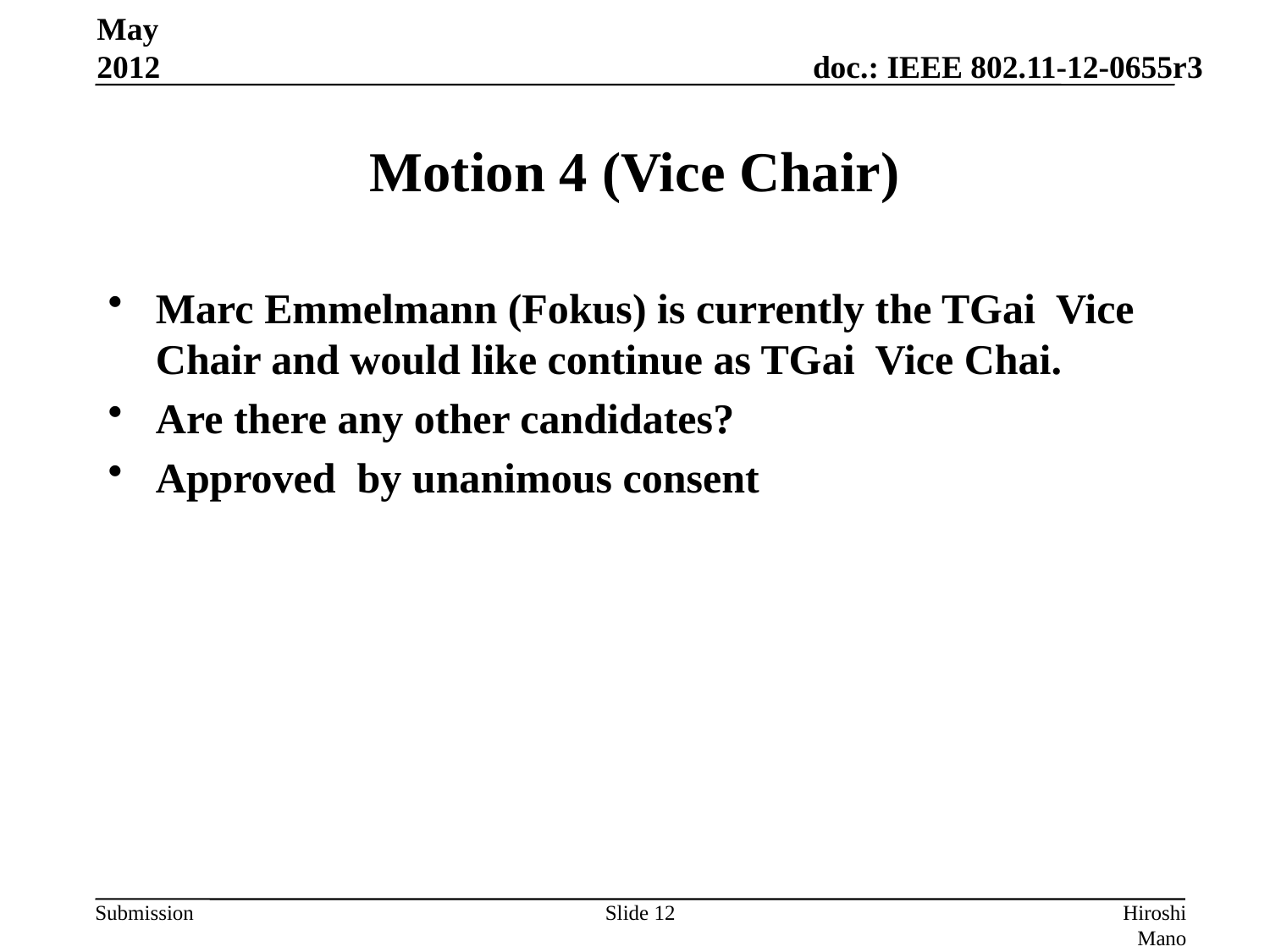

May 2012
# Motion 4 (Vice Chair)
Marc Emmelmann (Fokus) is currently the TGai  Vice Chair and would like continue as TGai  Vice Chai.
Are there any other candidates?
Approved  by unanimous consent

Slide 12
Hiroshi Mano (ATRD, Root, Lab)